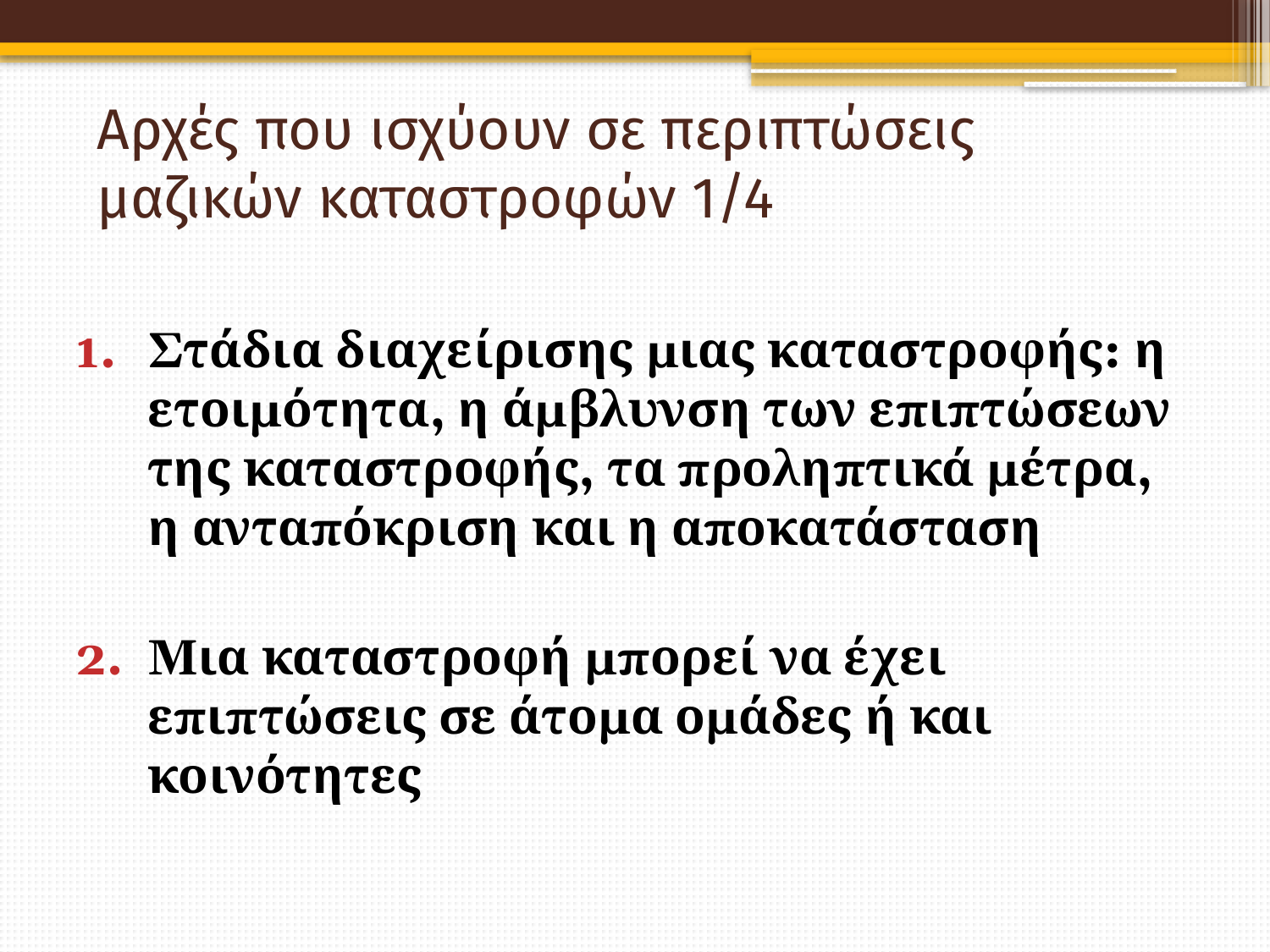

# Αρχές που ισχύουν σε περιπτώσεις μαζικών καταστροφών 1/4
Στάδια διαχείρισης μιας καταστροφής: η ετοιμότητα, η άμβλυνση των επιπτώσεων της καταστροφής, τα προληπτικά μέτρα, η ανταπόκριση και η αποκατάσταση

Μια καταστροφή μπορεί να έχει επιπτώσεις σε άτομα ομάδες ή και κοινότητες